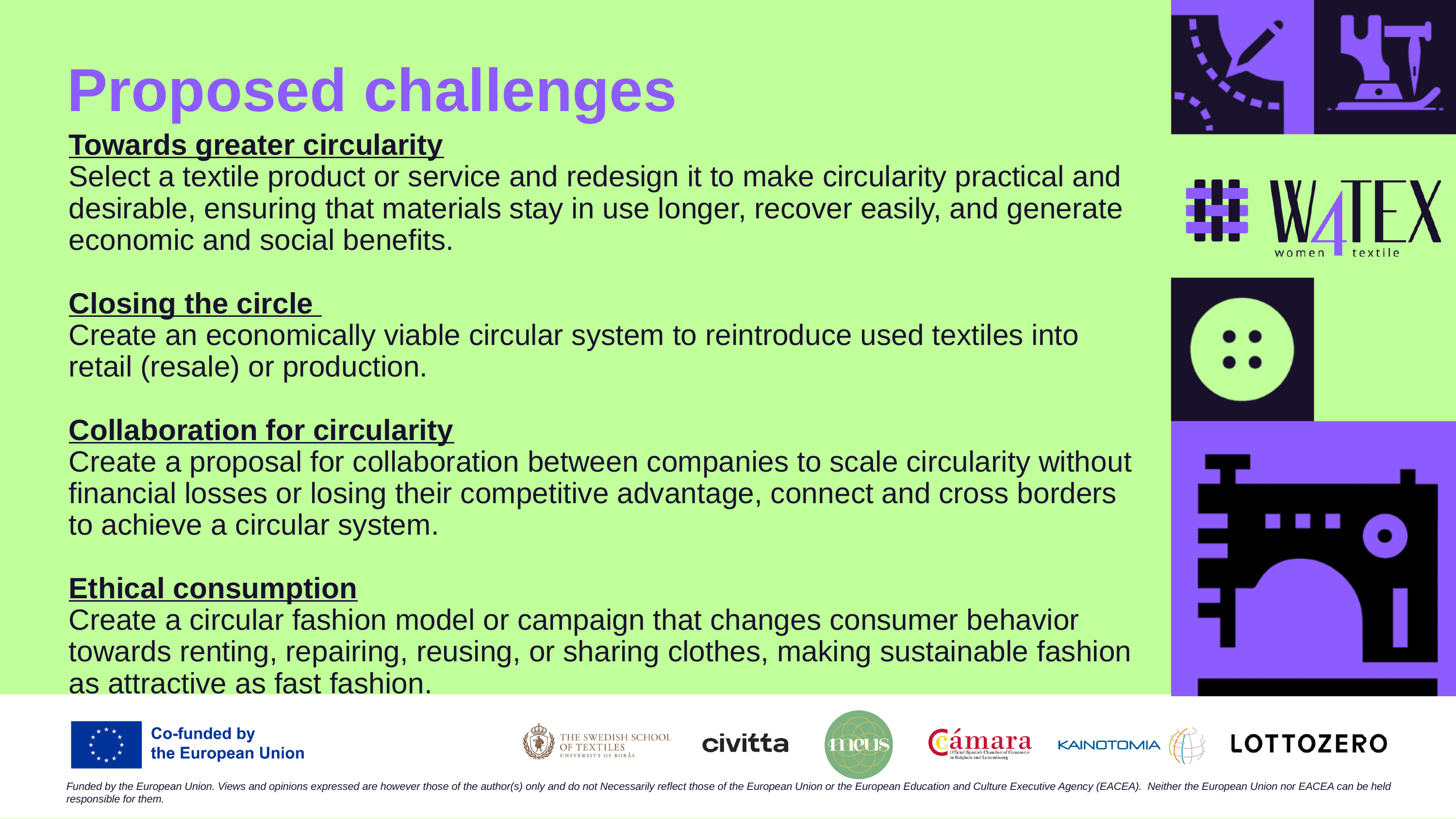

Proposed challenges
Towards greater circularity
Select a textile product or service and redesign it to make circularity practical and desirable, ensuring that materials stay in use longer, recover easily, and generate economic and social benefits.

Closing the circle
Create an economically viable circular system to reintroduce used textiles into retail (resale) or production.

Collaboration for circularity
Create a proposal for collaboration between companies to scale circularity without financial losses or losing their competitive advantage, connect and cross borders to achieve a circular system.

Ethical consumption
Create a circular fashion model or campaign that changes consumer behavior towards renting, repairing, reusing, or sharing clothes, making sustainable fashion as attractive as fast fashion.

Funded by the European Union. Views and opinions expressed are however those of the author(s) only and do not Necessarily reflect those of the European Union or the European Education and Culture Executive Agency (EACEA).  Neither the European Union nor EACEA can be held responsible for them.